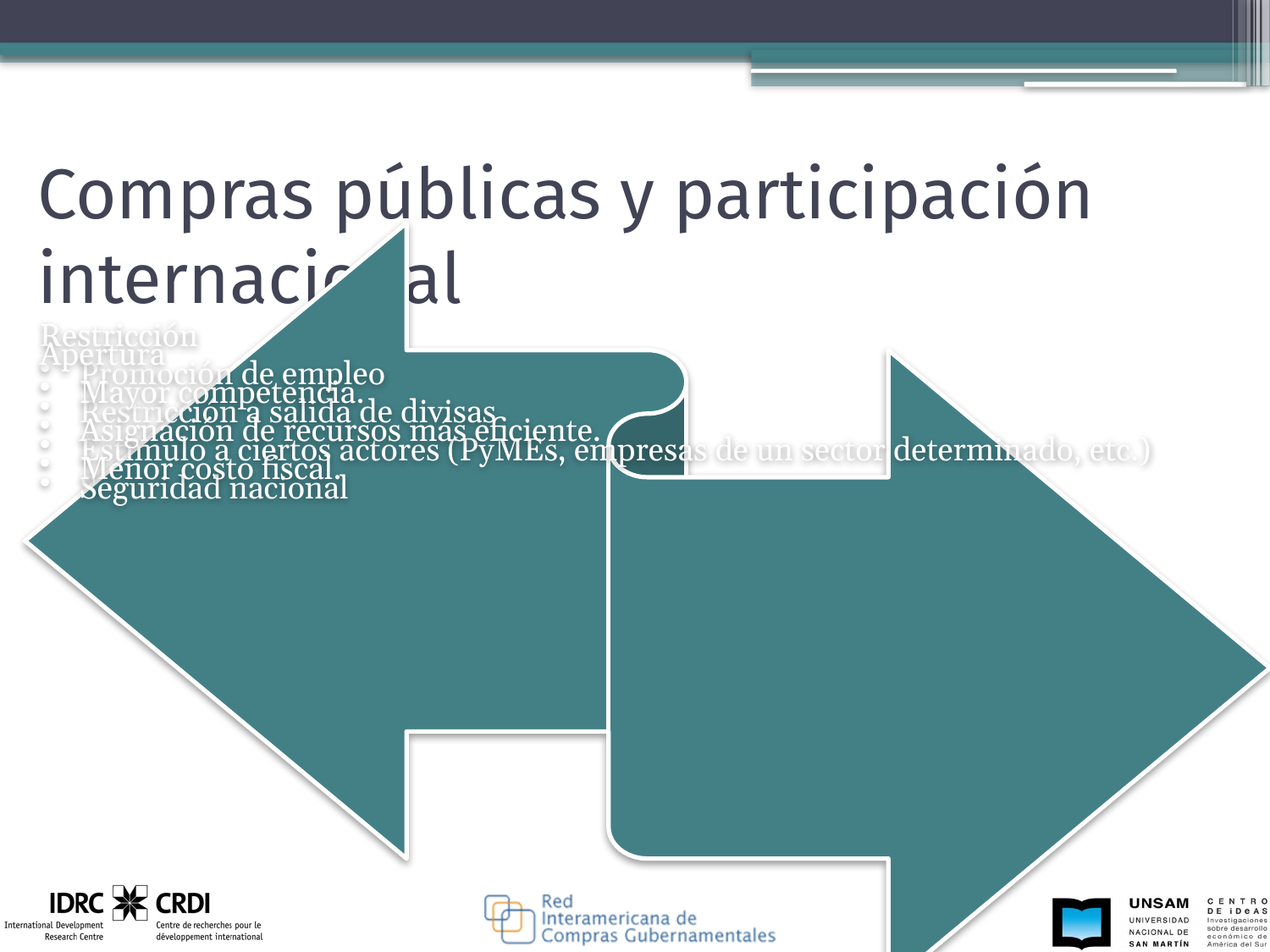

# Compras públicas y participación internacional
Restricción
Promoción de empleo
Restricción a salida de divisas
Estímulo a ciertos actores (PyMEs, empresas de un sector determinado, etc.)
Seguridad nacional
Apertura
Mayor competencia.
Asignación de recursos más eficiente.
Menor costo fiscal.